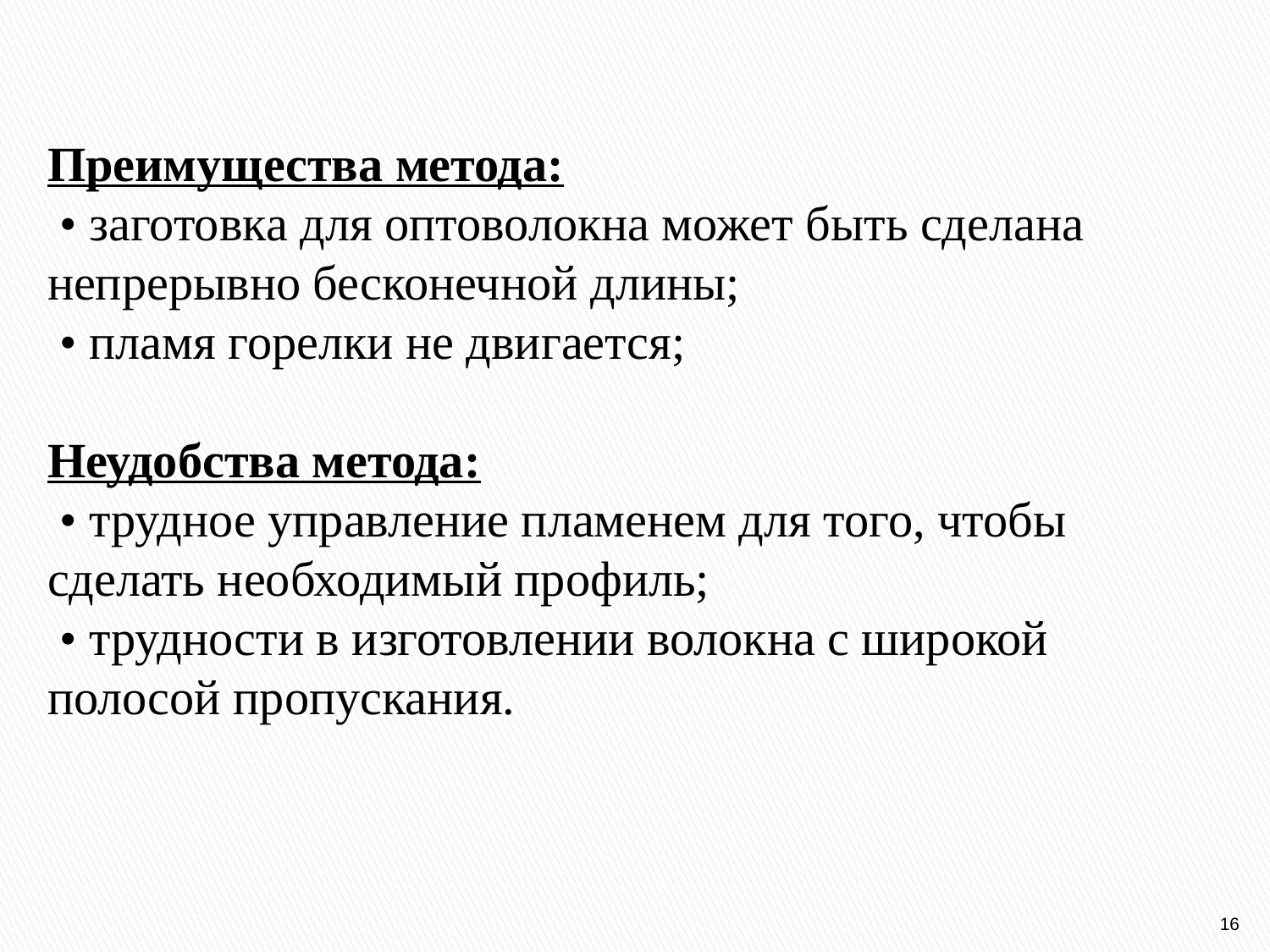

Преимущества метода:
 • заготовка для оптоволокна может быть сделана непрерывно бесконечной длины;
 • пламя горелки не двигается;

Неудобства метода:
 • трудное управление пламенем для того, чтобы сделать необходимый профиль;
 • трудности в изготовлении волокна с широкой полосой пропускания.

16